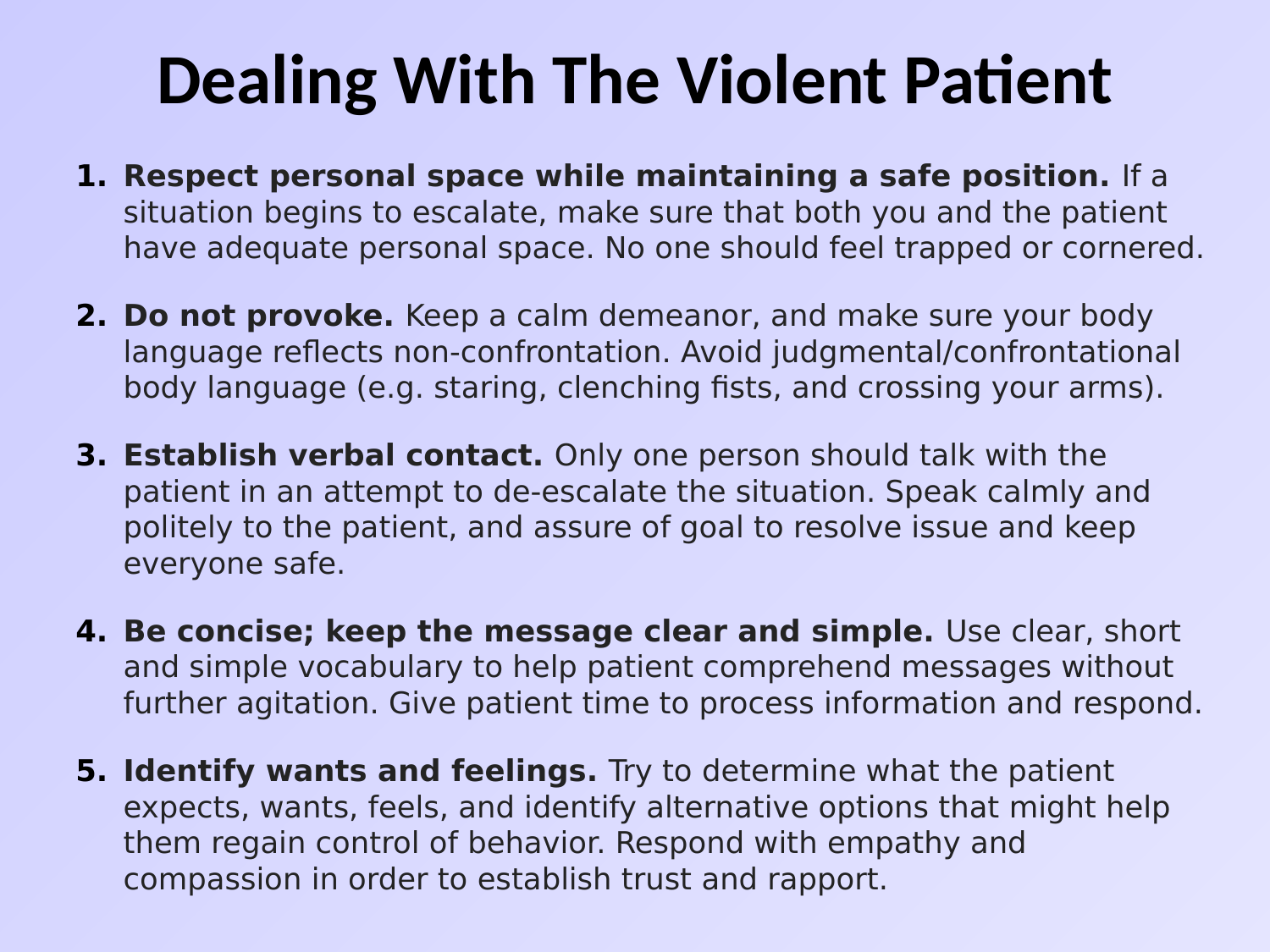

# Dealing With The Violent Patient
Respect personal space while maintaining a safe position. If a situation begins to escalate, make sure that both you and the patient have adequate personal space. No one should feel trapped or cornered.
Do not provoke. Keep a calm demeanor, and make sure your body language reflects non-confrontation. Avoid judgmental/confrontational body language (e.g. staring, clenching fists, and crossing your arms).
Establish verbal contact. Only one person should talk with the patient in an attempt to de-escalate the situation. Speak calmly and politely to the patient, and assure of goal to resolve issue and keep everyone safe.
Be concise; keep the message clear and simple. Use clear, short and simple vocabulary to help patient comprehend messages without further agitation. Give patient time to process information and respond.
Identify wants and feelings. Try to determine what the patient expects, wants, feels, and identify alternative options that might help them regain control of behavior. Respond with empathy and compassion in order to establish trust and rapport.